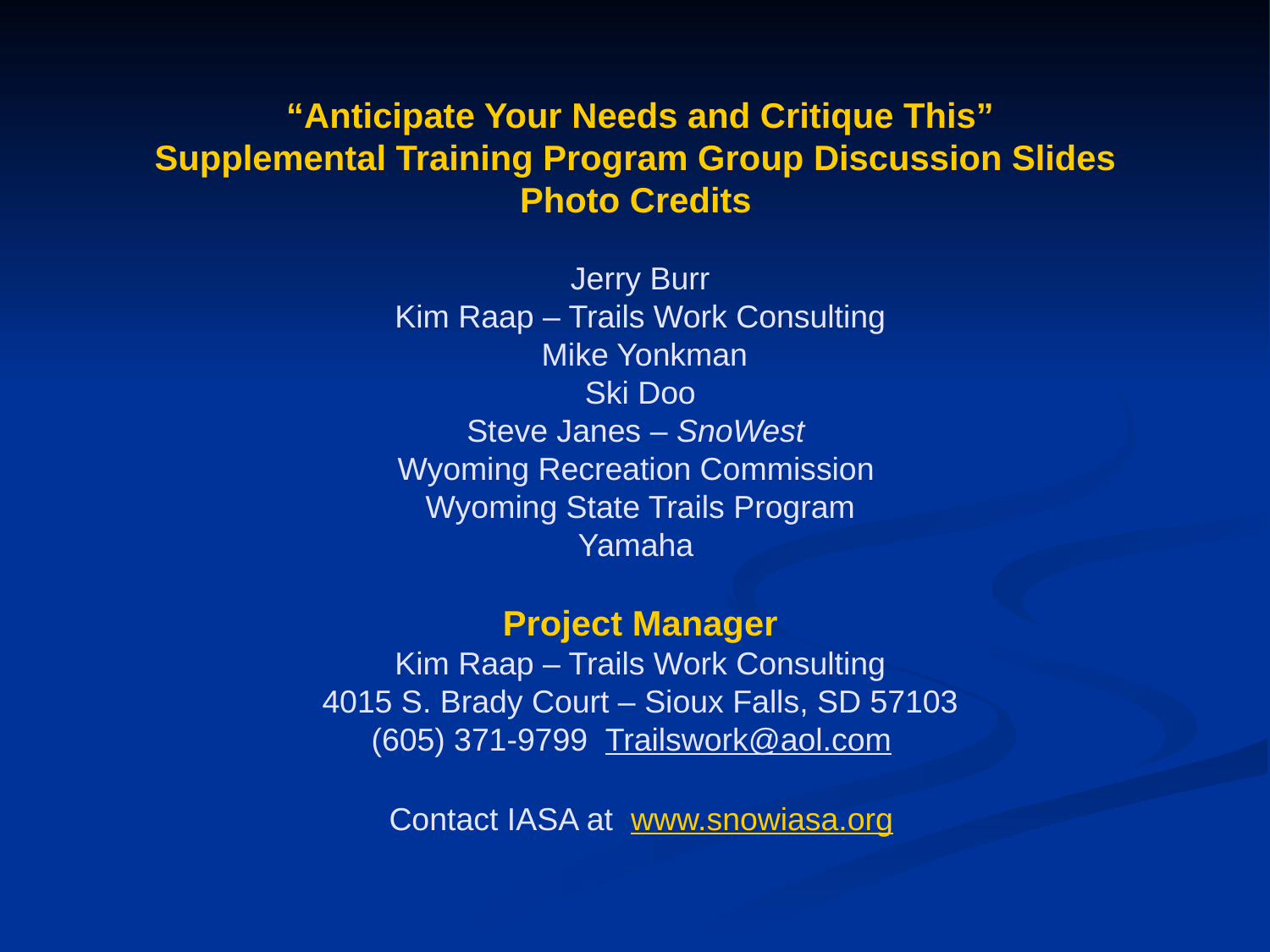

“Anticipate Your Needs and Critique This”
Supplemental Training Program Group Discussion Slides
Photo Credits
Jerry Burr
Kim Raap – Trails Work Consulting
 Mike Yonkman
Ski Doo
Steve Janes – SnoWest
Wyoming Recreation Commission
Wyoming State Trails Program
Yamaha
Project Manager
Kim Raap – Trails Work Consulting
4015 S. Brady Court – Sioux Falls, SD 57103
(605) 371-9799  Trailswork@aol.com
 Contact IASA at  www.snowiasa.org